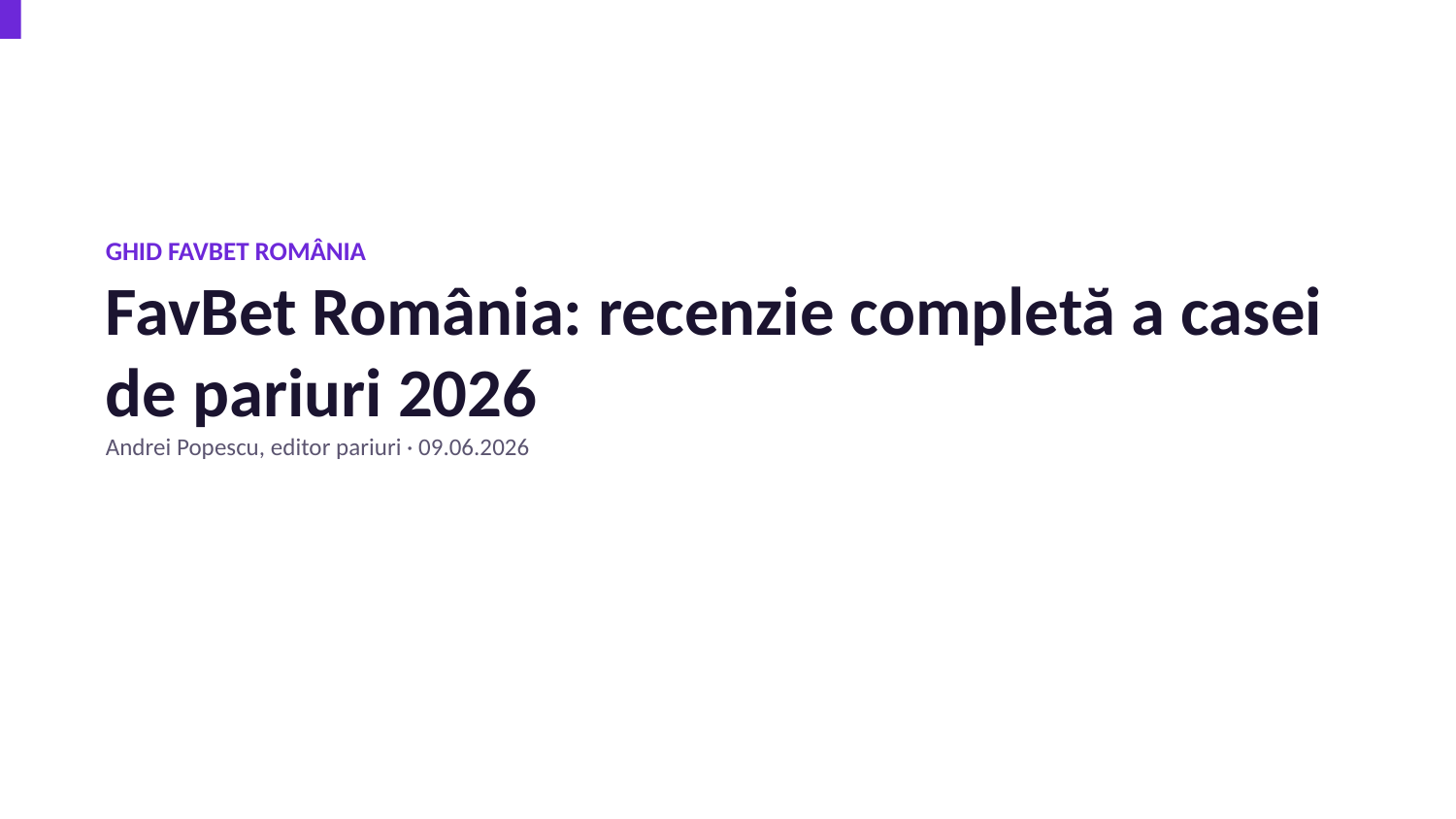

GHID FAVBET ROMÂNIA
FavBet România: recenzie completă a casei de pariuri 2026
Andrei Popescu, editor pariuri · 09.06.2026